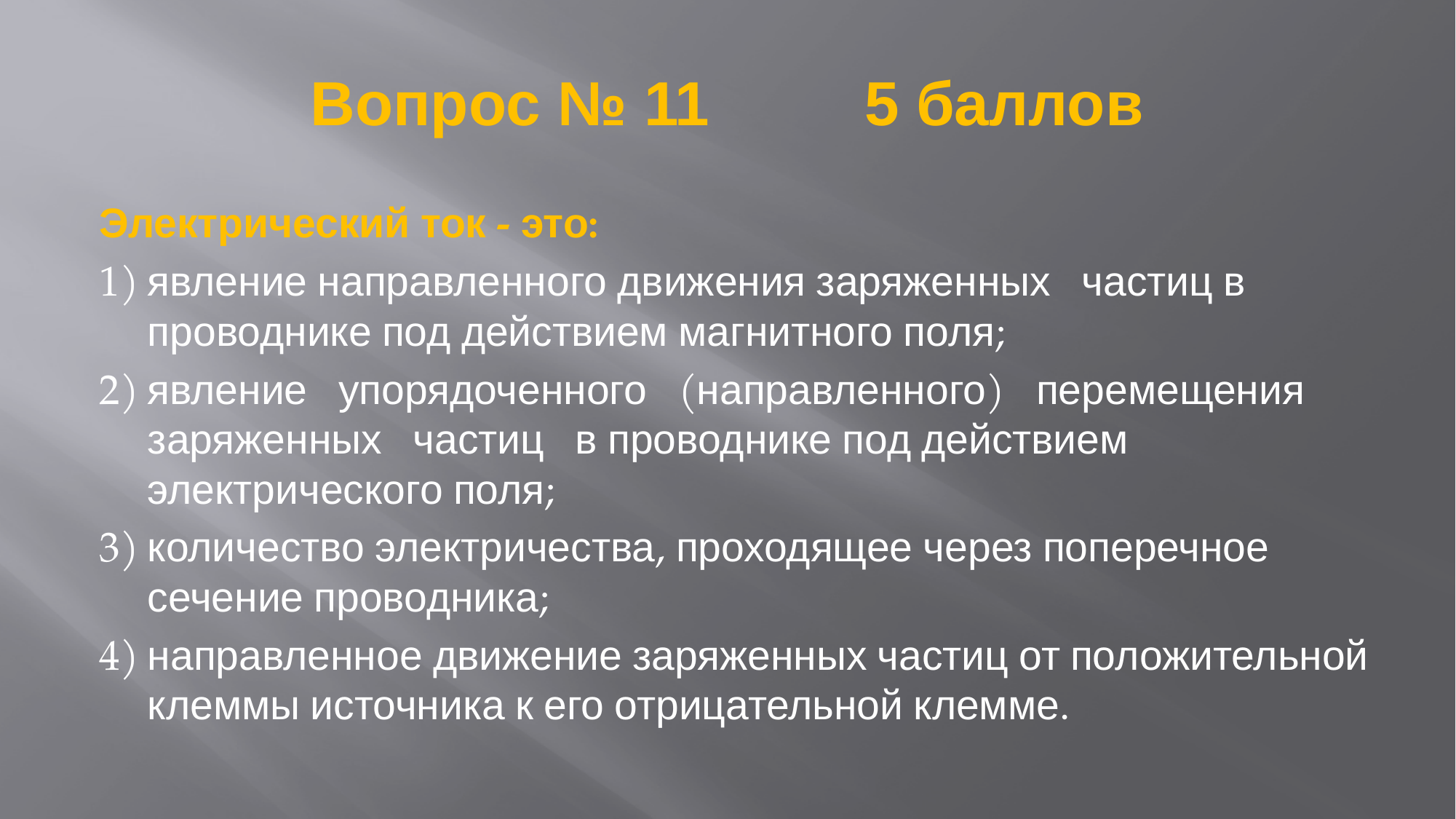

# Вопрос № 11         5 баллов
Электрический ток - это:
1)	явление направленного движения заряженных   частиц в проводнике под действием магнитного поля;
2)	явление   упорядоченного   (направленного)   перемещения   заряженных   частиц   в проводнике под действием электрического поля;
3)	количество электричества, проходящее через поперечное сечение проводника;
4)	направленное движение заряженных частиц от положительной клеммы источника к его отрицательной клемме.